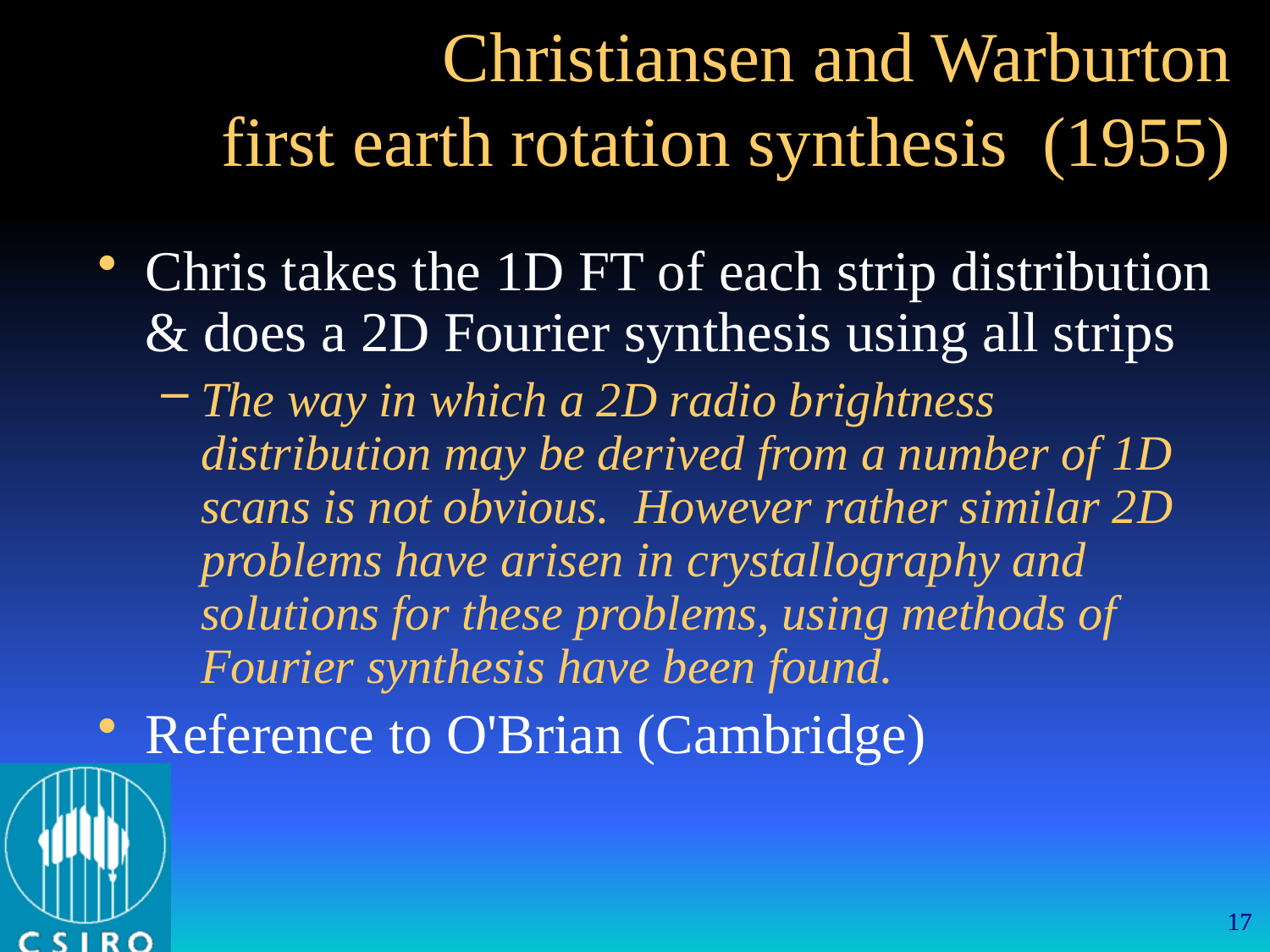

Christiansen and Warburton
first earth rotation synthesis  (1955)
Chris takes the 1D FT of each strip distribution & does a 2D Fourier synthesis using all strips
The way in which a 2D radio brightness distribution may be derived from a number of 1D scans is not obvious.  However rather similar 2D problems have arisen in crystallography and solutions for these problems, using methods of Fourier synthesis have been found.
Reference to O'Brian (Cambridge)
17
17